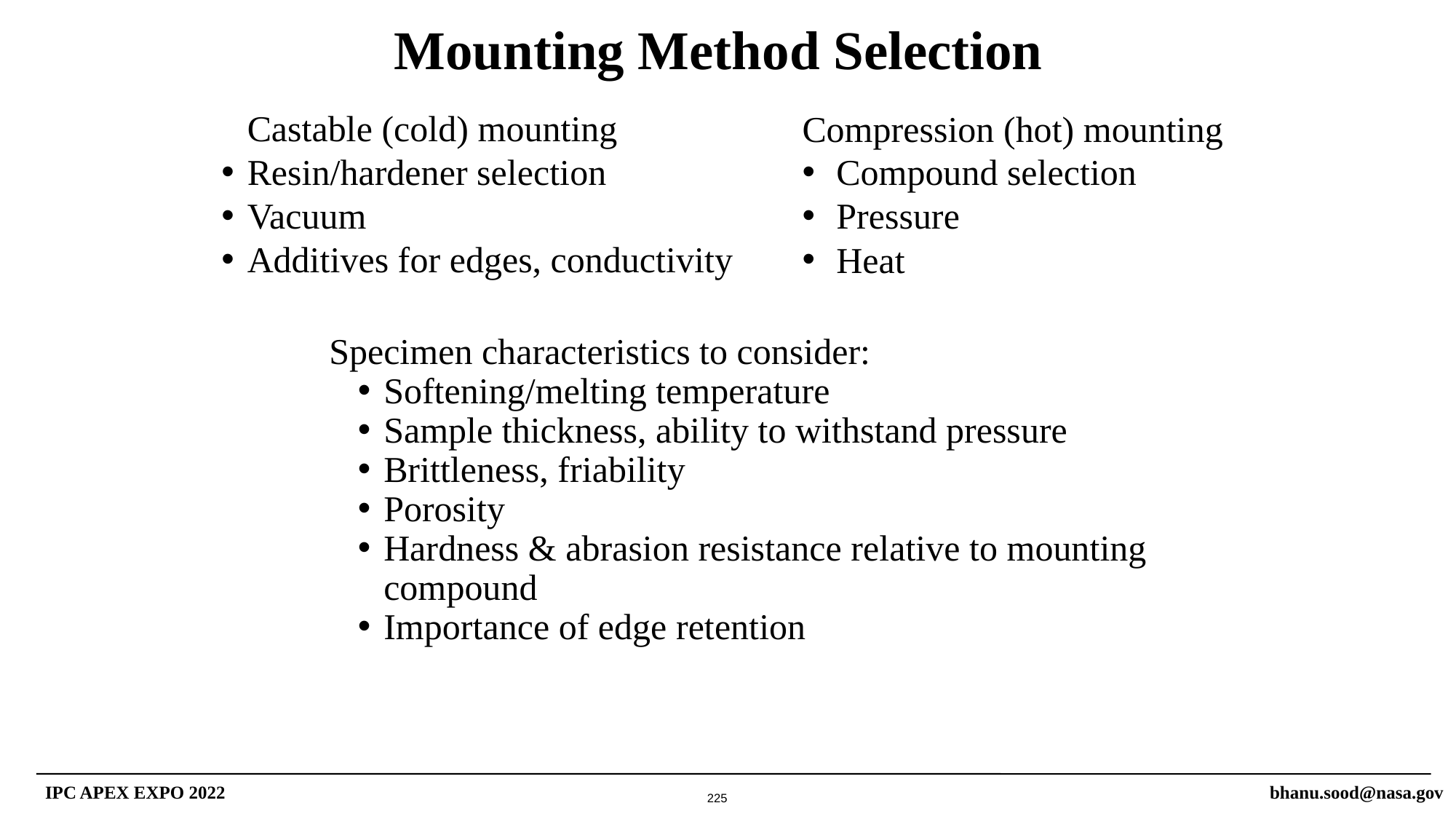

Mounting Method Selection
Castable (cold) mounting
Resin/hardener selection
Vacuum
Additives for edges, conductivity

Compression (hot) mounting
Compound selection
Pressure
Heat
Specimen characteristics to consider:
Softening/melting temperature
Sample thickness, ability to withstand pressure
Brittleness, friability
Porosity
Hardness & abrasion resistance relative to mounting compound
Importance of edge retention